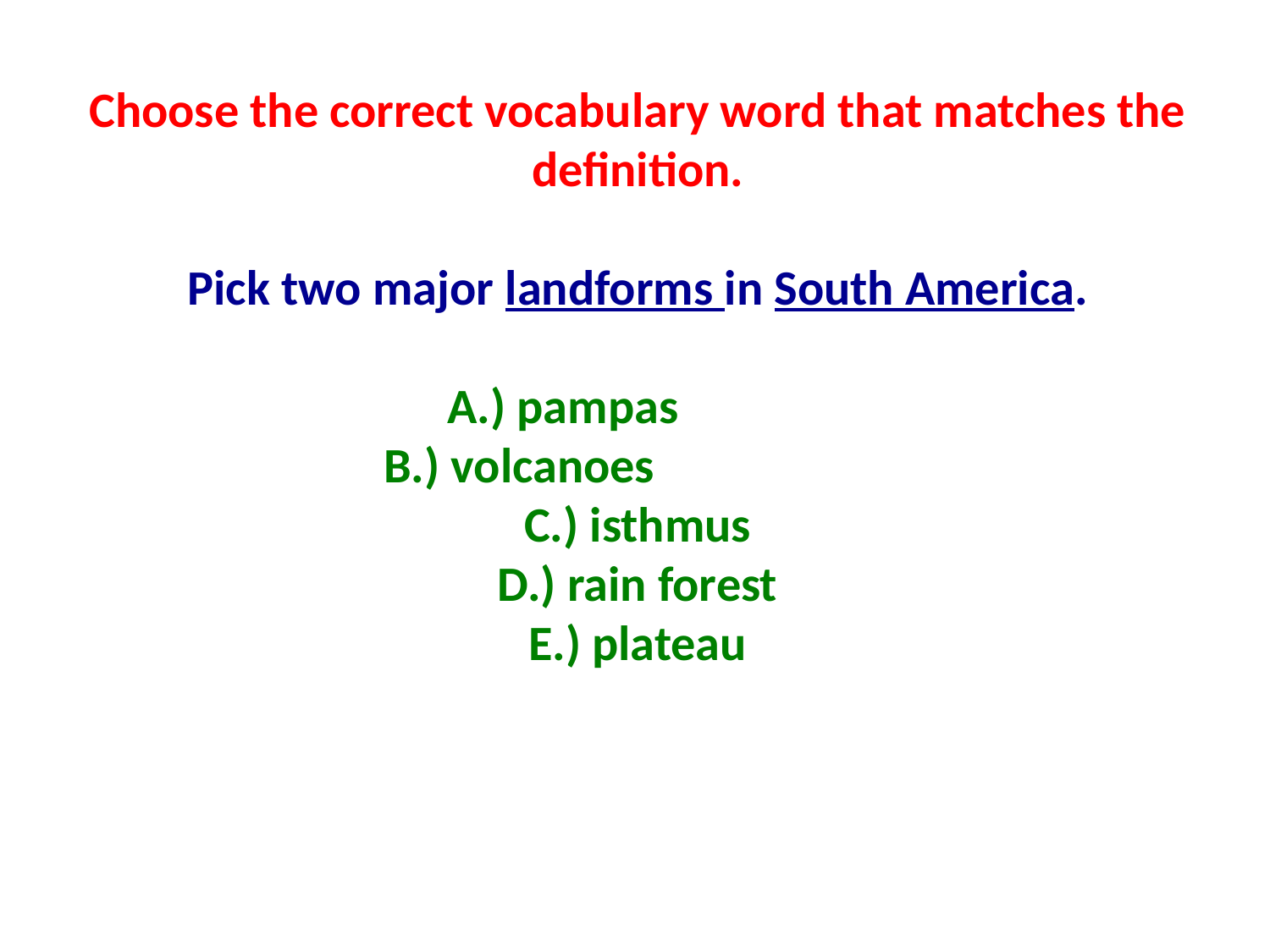

Choose the correct vocabulary word that matches the definition.

Pick two major landforms in South America.

A.) pampas
B.) volcanoes
C.) isthmus
D.) rain forest
E.) plateau